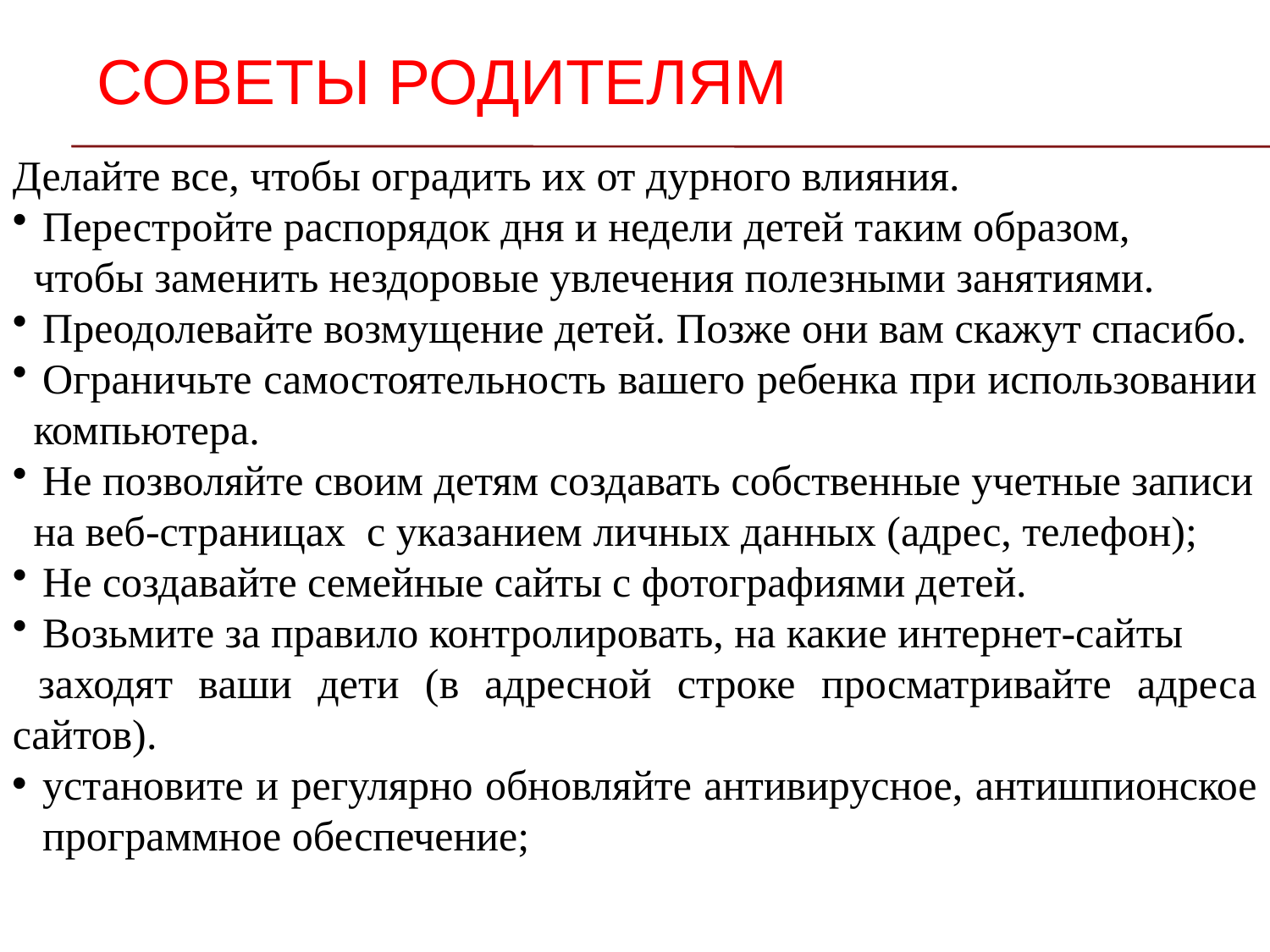

# Советы родителям
Делайте все, чтобы оградить их от дурного влияния.
Перестройте распорядок дня и недели детей таким образом,
  чтобы заменить нездоровые увлечения полезными занятиями.
Преодолевайте возмущение детей. Позже они вам скажут спасибо.
Ограничьте самостоятельность вашего ребенка при использовании
  компьютера.
Не позволяйте своим детям создавать собственные учетные записи
  на веб-страницах  с указанием личных данных (адрес, телефон);
Не создавайте семейные сайты с фотографиями детей.
Возьмите за правило контролировать, на какие интернет-сайты
 заходят ваши дети (в адресной строке просматривайте адреса сайтов).
установите и регулярно обновляйте антивирусное, антишпионское программное обеспечение;